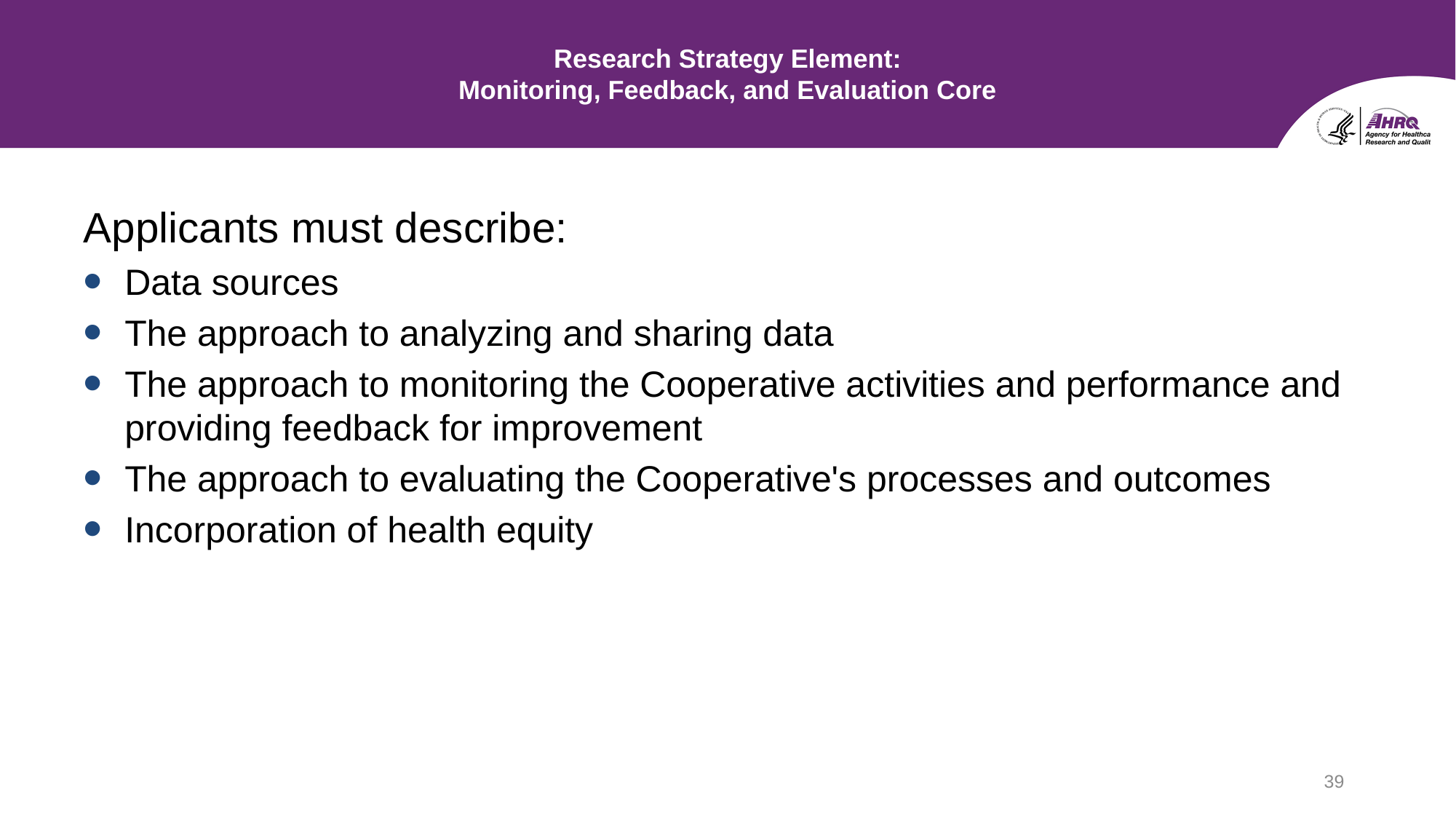

# Research Strategy Element: Monitoring, Feedback, and Evaluation Core
Applicants must describe:
Data sources
The approach to analyzing and sharing data
The approach to monitoring the Cooperative activities and performance and providing feedback for improvement
The approach to evaluating the Cooperative's processes and outcomes
Incorporation of health equity
39